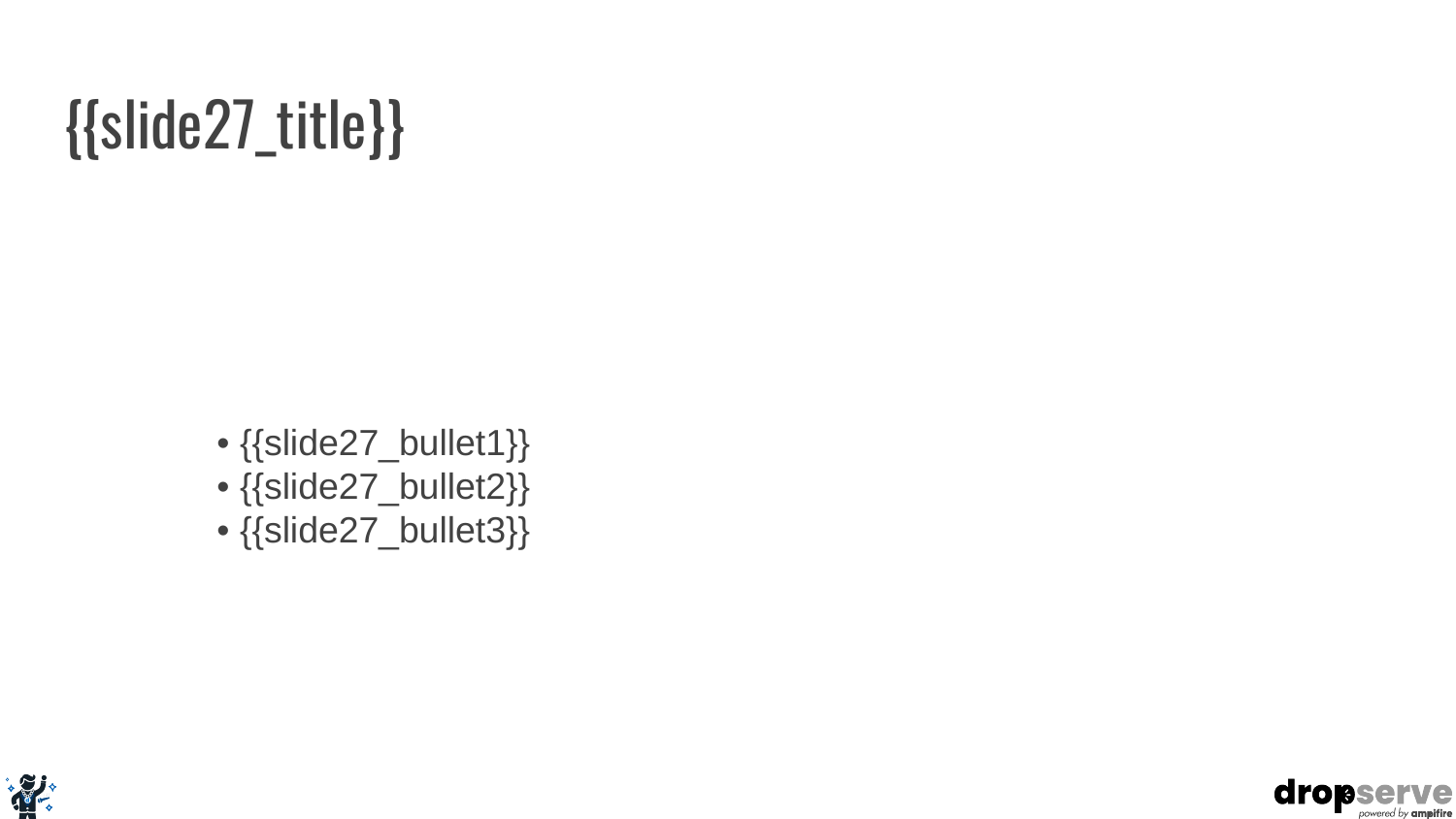

# {{slide27_title}}
• {{slide27_bullet1}}
• {{slide27_bullet2}}
• {{slide27_bullet3}}